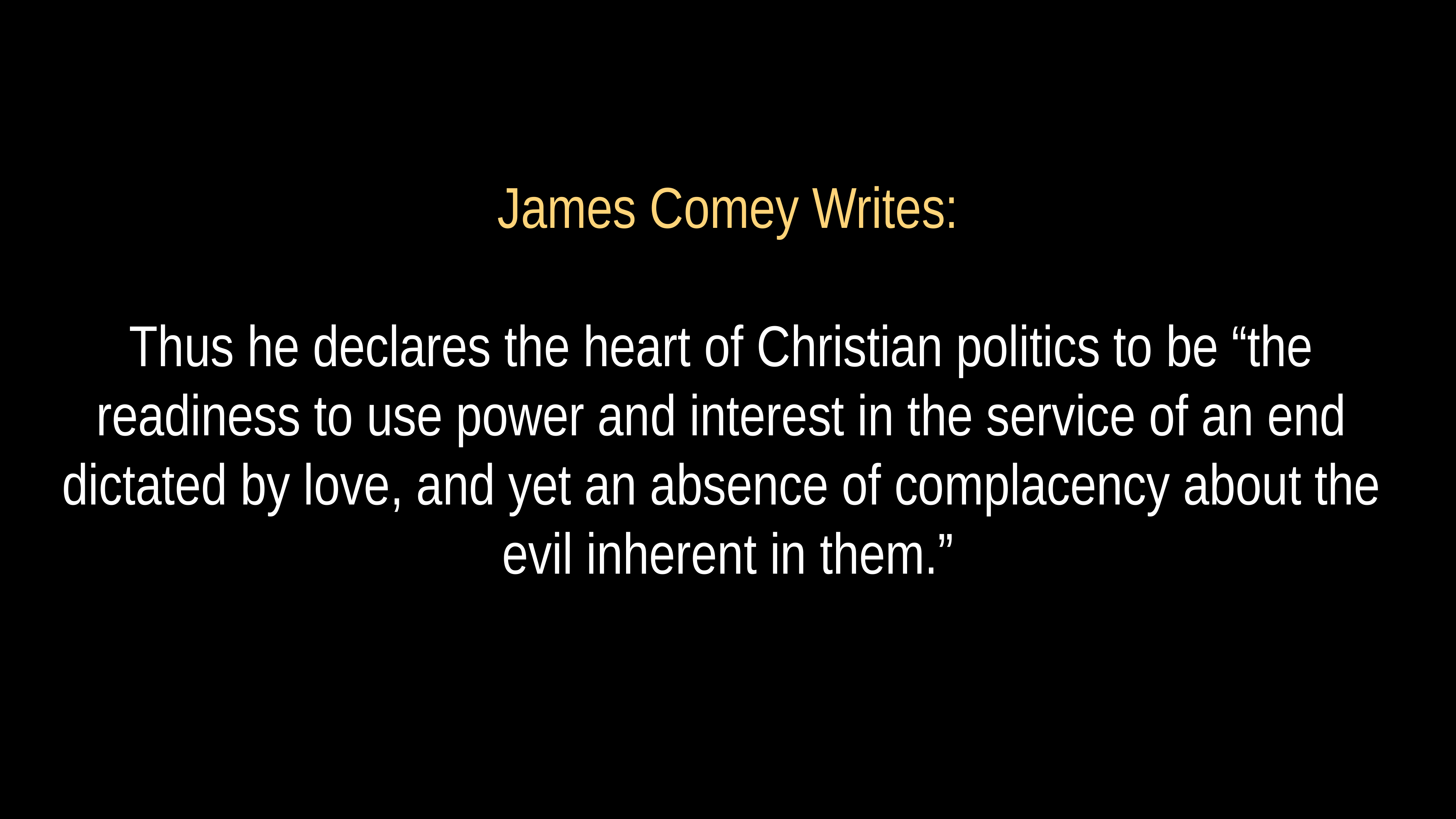

# James Comey Writes:

Thus he declares the heart of Christian politics to be “the
readiness to use power and interest in the service of an end
dictated by love, and yet an absence of complacency about the
evil inherent in them.”